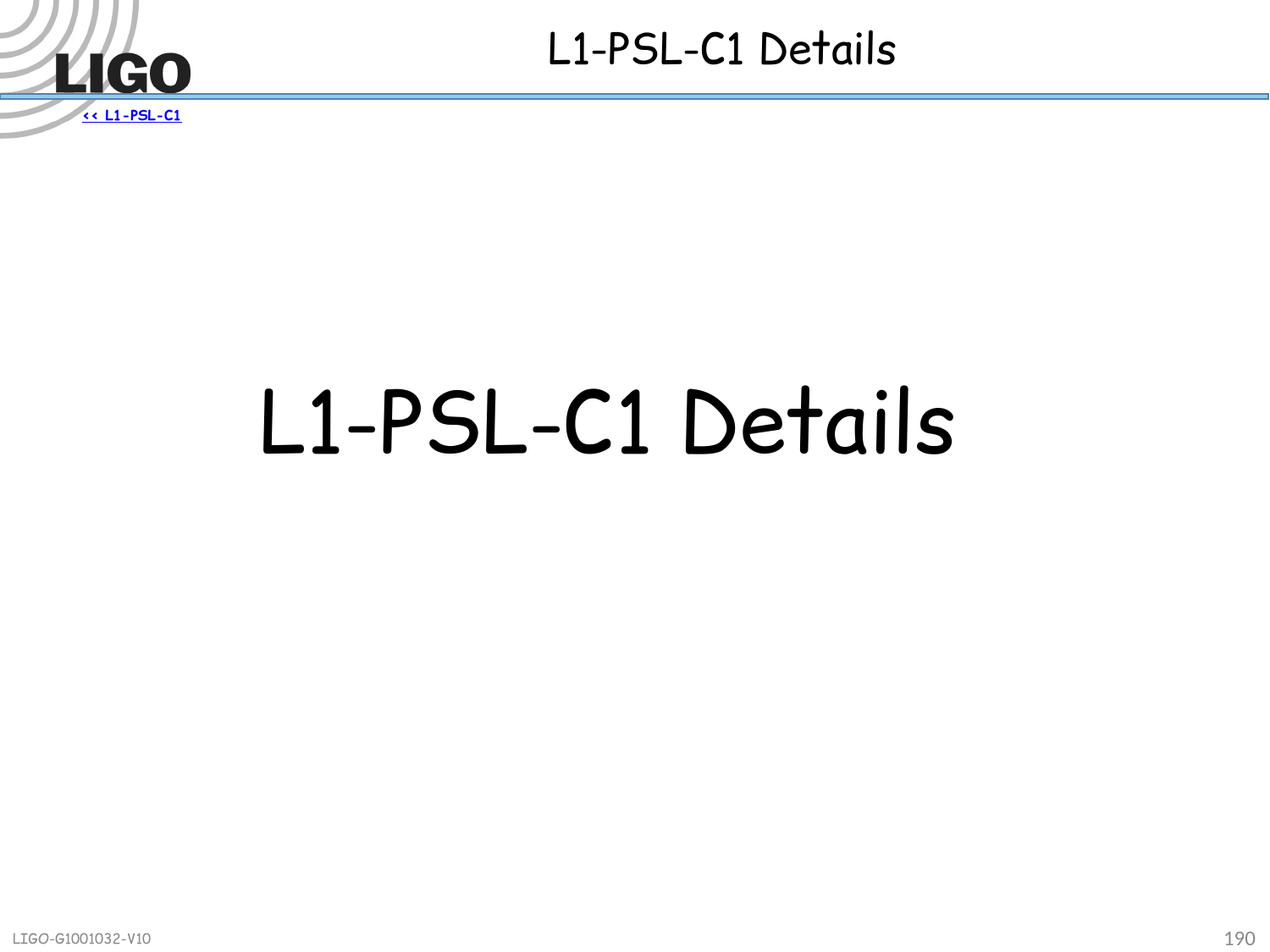

# L1-PSL-C1 Details
<< L1-PSL-C1
L1-PSL-C1 Details
190
LIGO-G1001032-V10